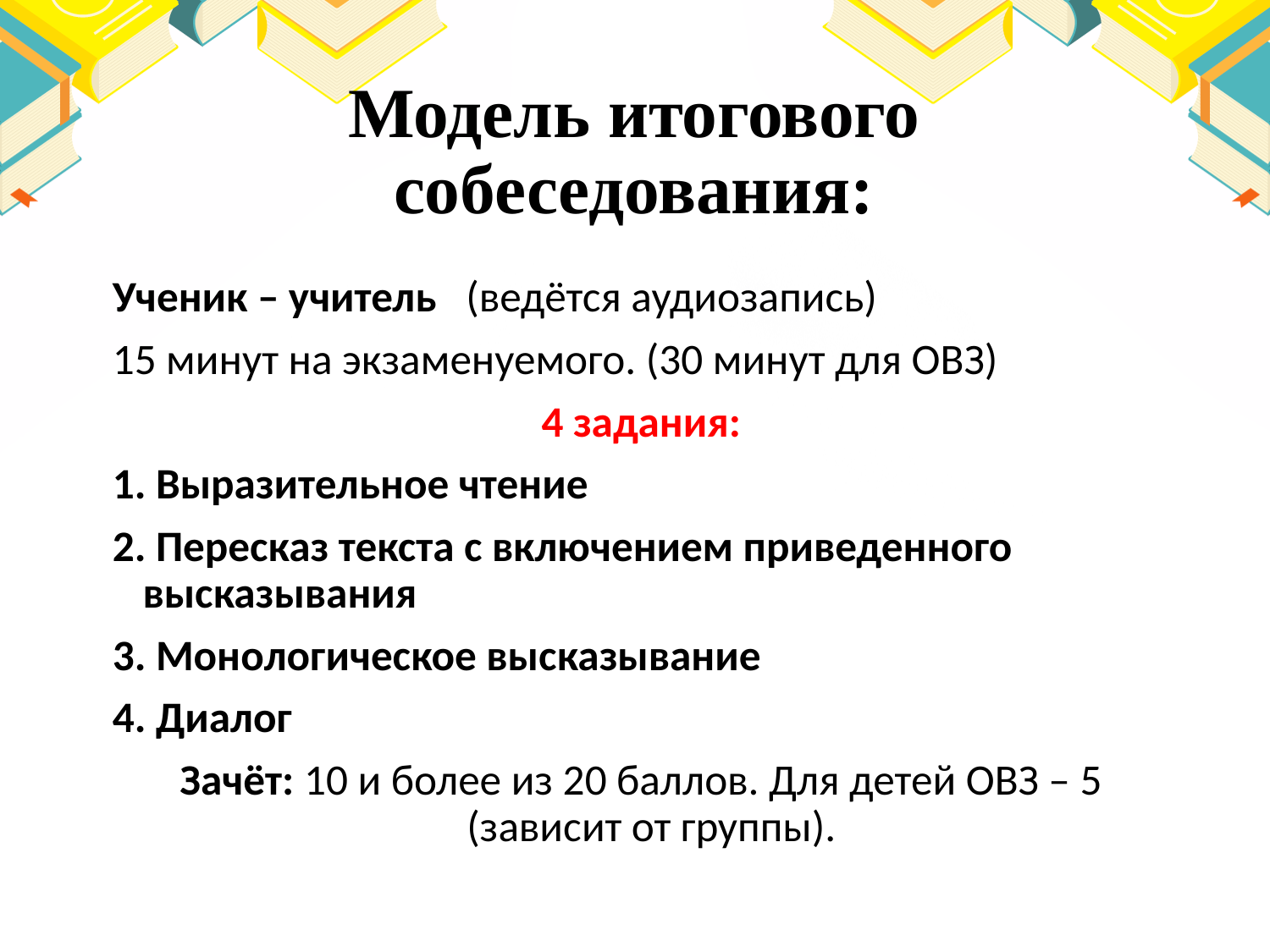

# Модель итогового собеседования:
Ученик – учитель   (ведётся аудиозапись)
15 минут на экзаменуемого. (30 минут для ОВЗ)
4 задания:
1. Выразительное чтение
2. Пересказ текста с включением приведенного высказывания
3. Монологическое высказывание
4. Диалог
Зачёт: 10 и более из 20 баллов. Для детей ОВЗ – 5 (зависит от группы).